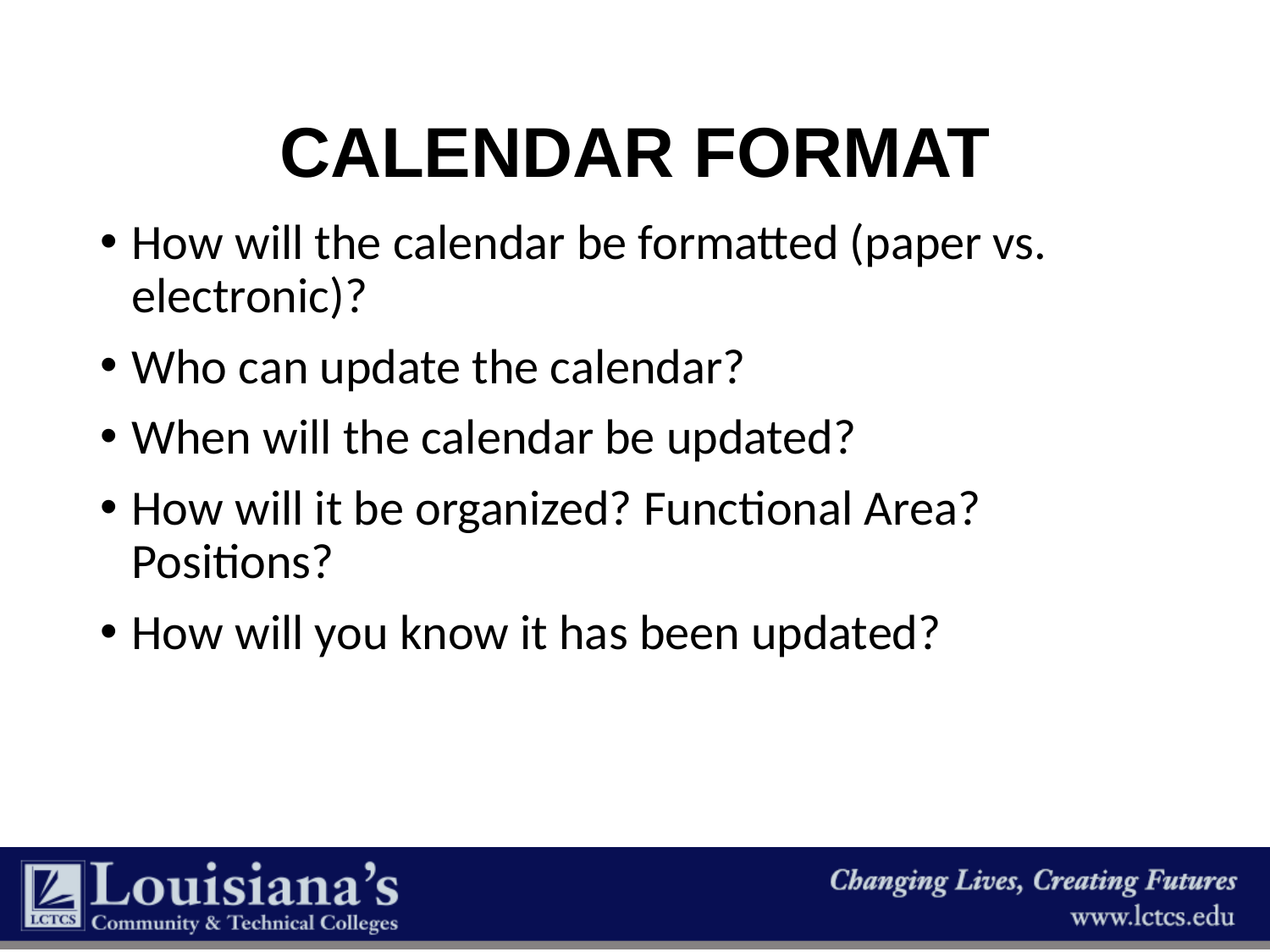

# Calendar Format
How will the calendar be formatted (paper vs. electronic)?
Who can update the calendar?
When will the calendar be updated?
How will it be organized? Functional Area? Positions?
How will you know it has been updated?